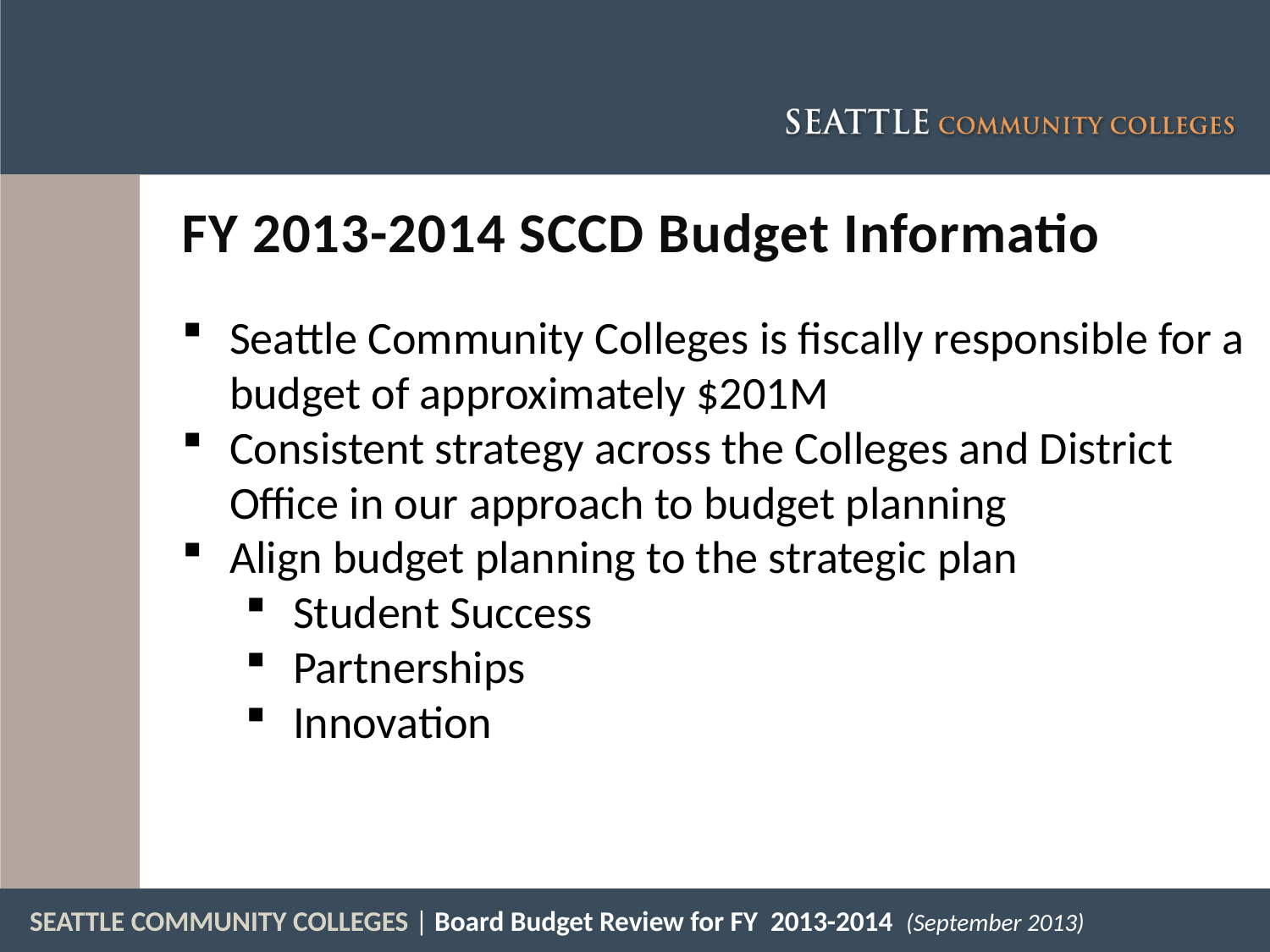

FY 2013-2014 SCCD Budget Information
Seattle Community Colleges is fiscally responsible for a budget of approximately $201M
Consistent strategy across the Colleges and District Office in our approach to budget planning
Align budget planning to the strategic plan
Student Success
Partnerships
Innovation